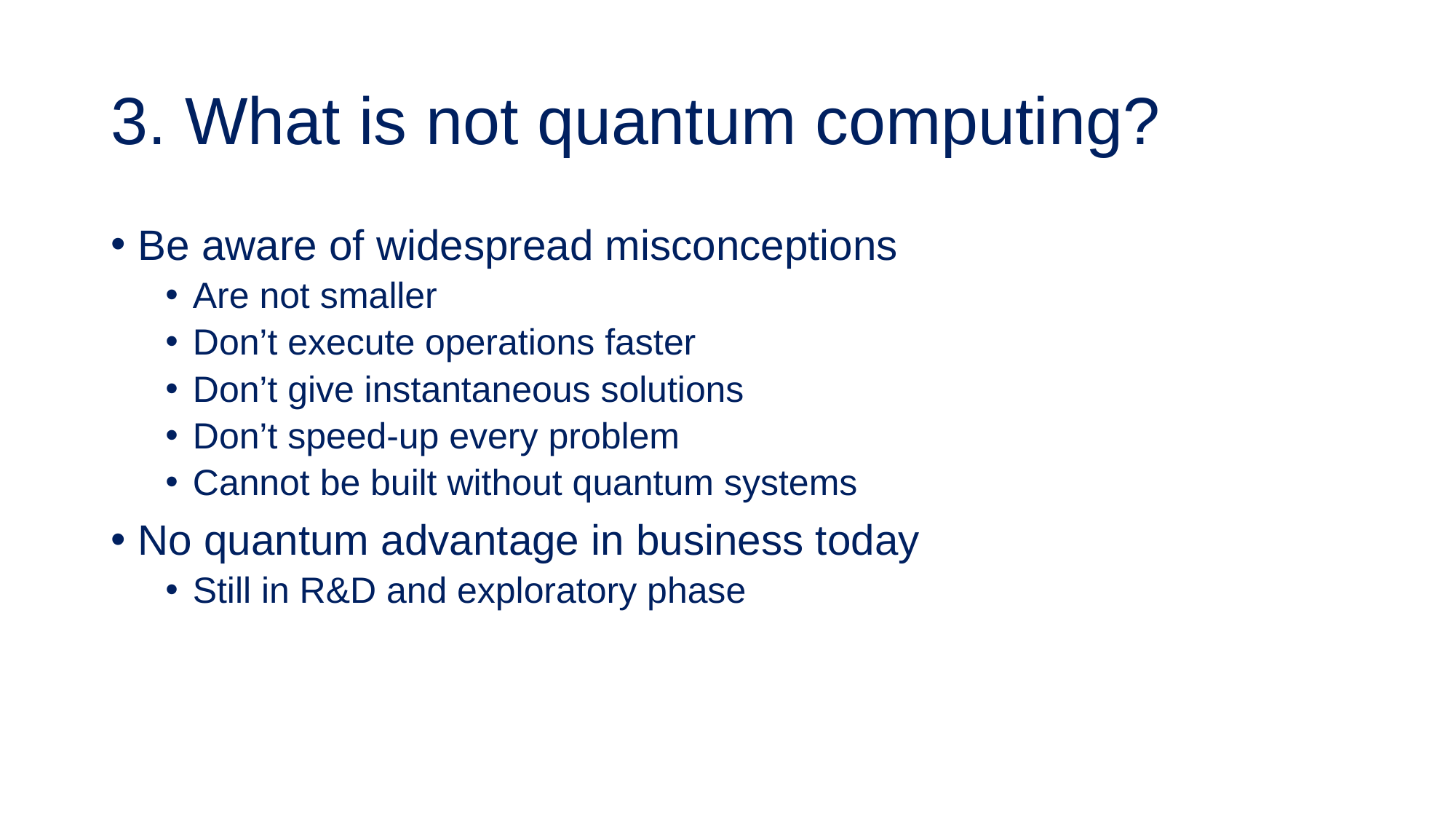

# 3. What is not quantum computing?
Be aware of widespread misconceptions
Are not smaller
Don’t execute operations faster
Don’t give instantaneous solutions
Don’t speed-up every problem
Cannot be built without quantum systems
No quantum advantage in business today
Still in R&D and exploratory phase